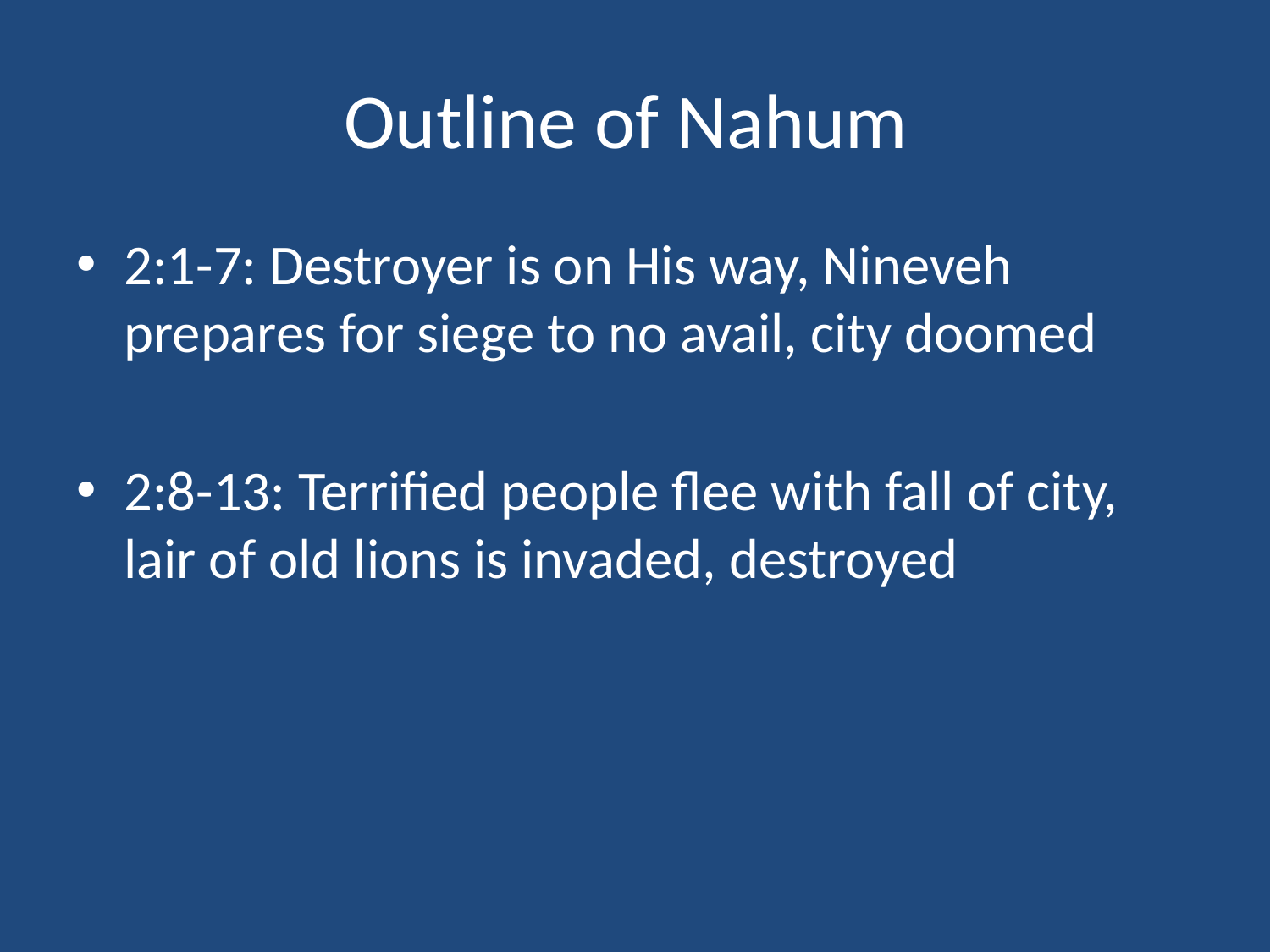

# Outline of Nahum
2:1-7: Destroyer is on His way, Nineveh prepares for siege to no avail, city doomed

2:8-13: Terrified people flee with fall of city, lair of old lions is invaded, destroyed